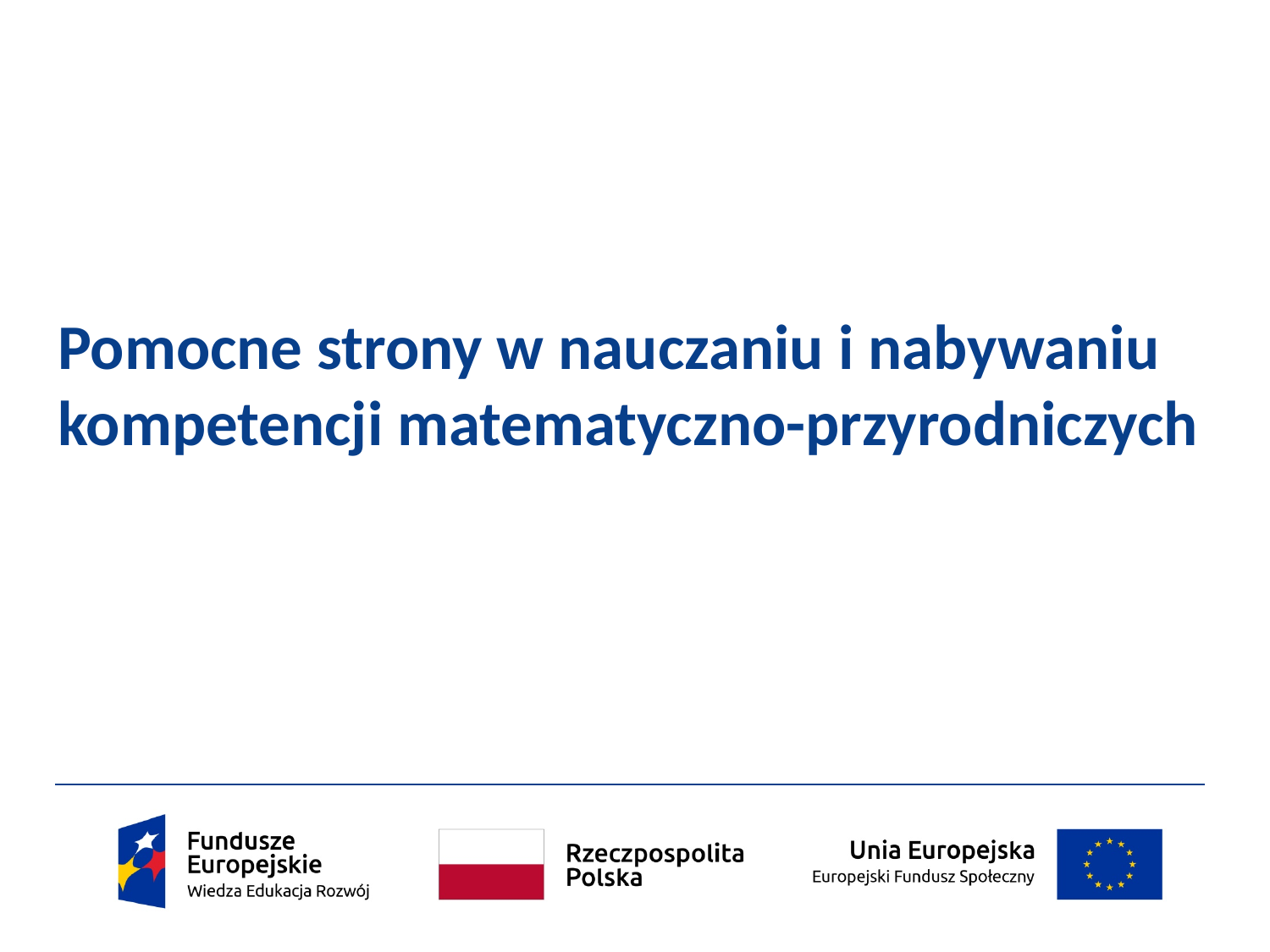

# Pomocne strony w nauczaniu i nabywaniu kompetencji matematyczno-przyrodniczych